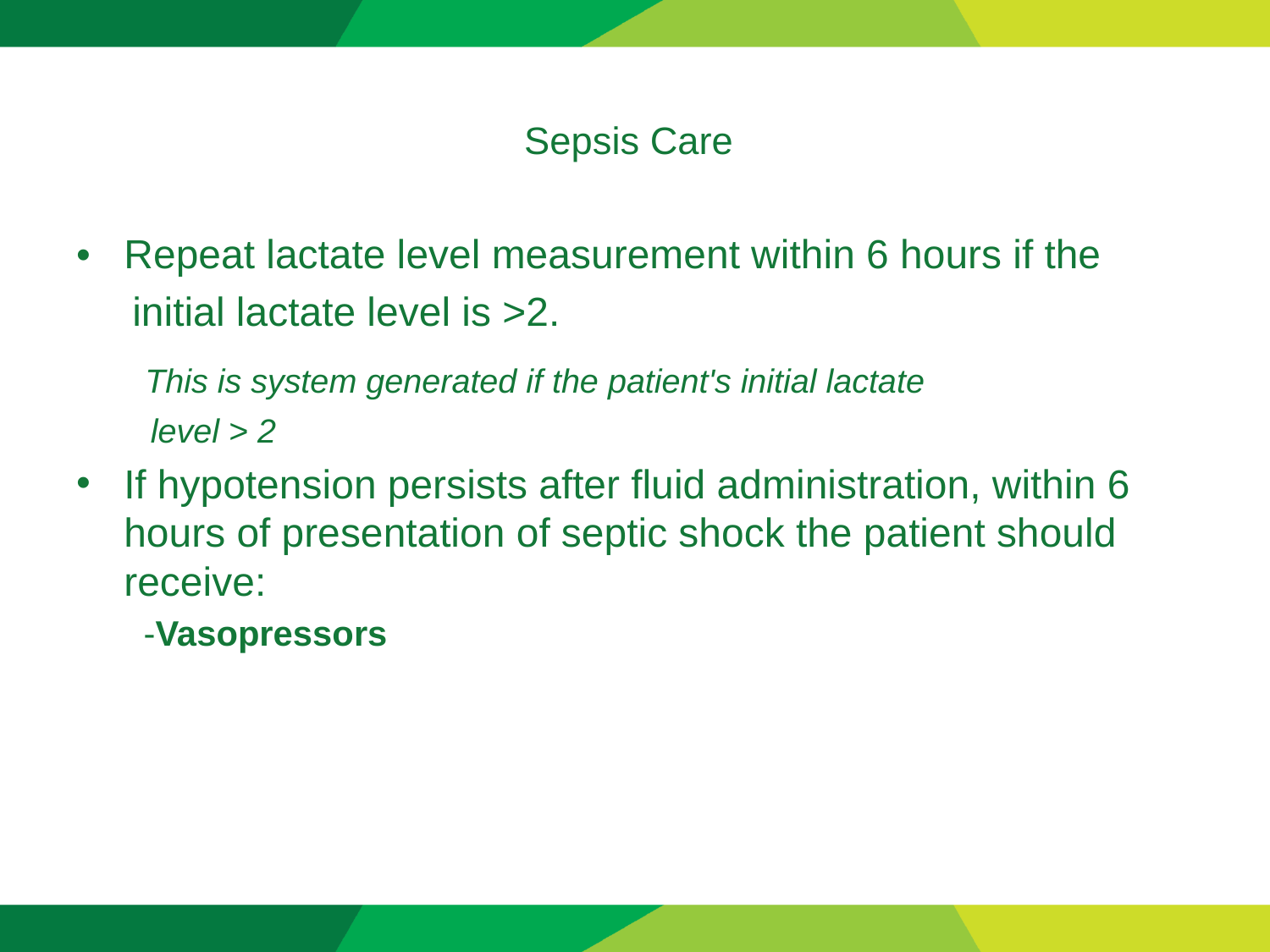

# Sepsis Care
•   Repeat lactate level measurement within 6 hours if the
     initial lactate level is >2.
     This is system generated if the patient's initial lactate
        level > 2
If hypotension persists after fluid administration, within 6 hours of presentation of septic shock the patient should receive:
   -Vasopressors